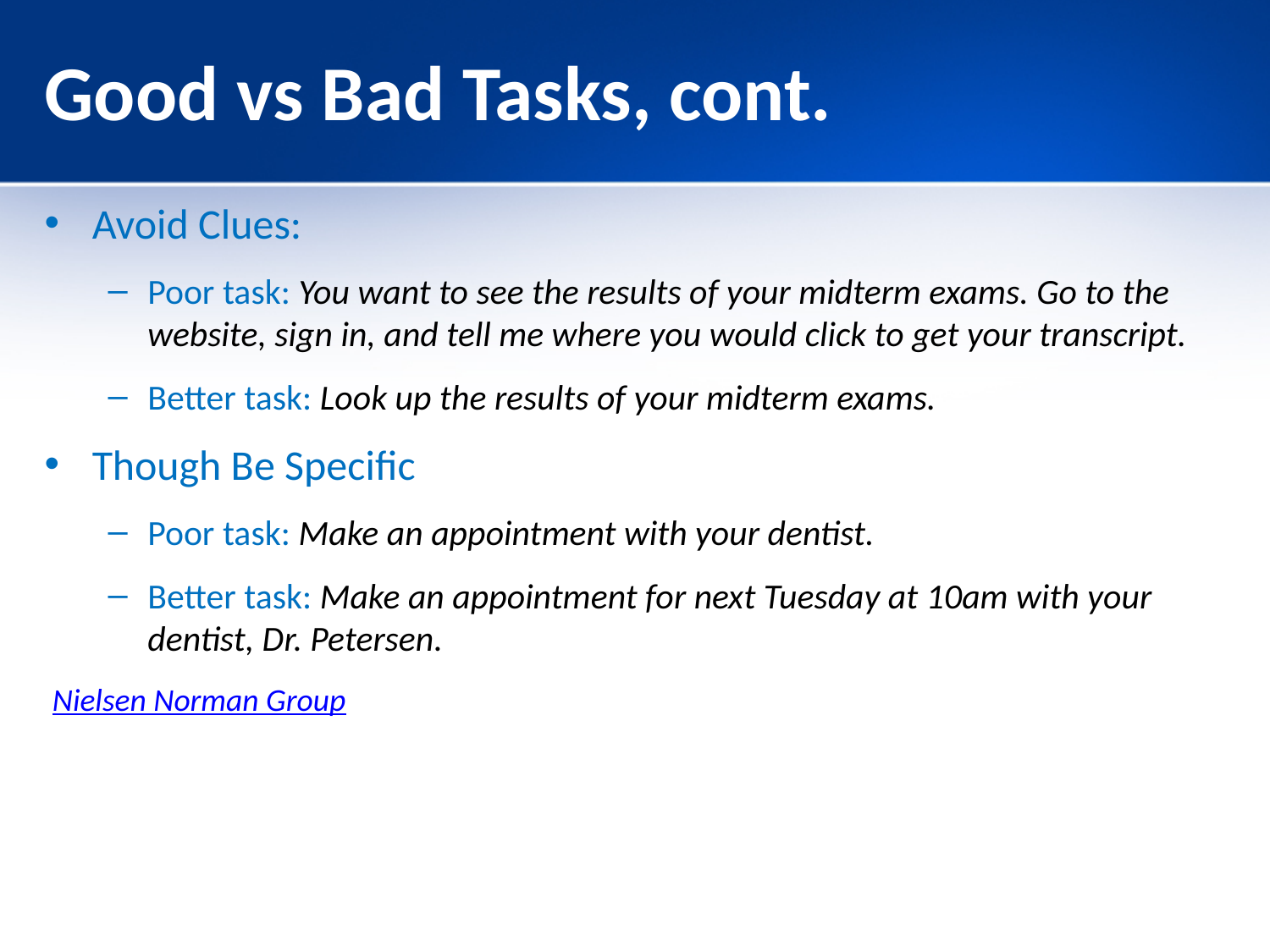

# Good vs Bad Tasks, cont.
Avoid Clues:
Poor task: You want to see the results of your midterm exams. Go to the website, sign in, and tell me where you would click to get your transcript.
Better task: Look up the results of your midterm exams.
Though Be Specific
Poor task: Make an appointment with your dentist.
Better task: Make an appointment for next Tuesday at 10am with your dentist, Dr. Petersen.
Nielsen Norman Group